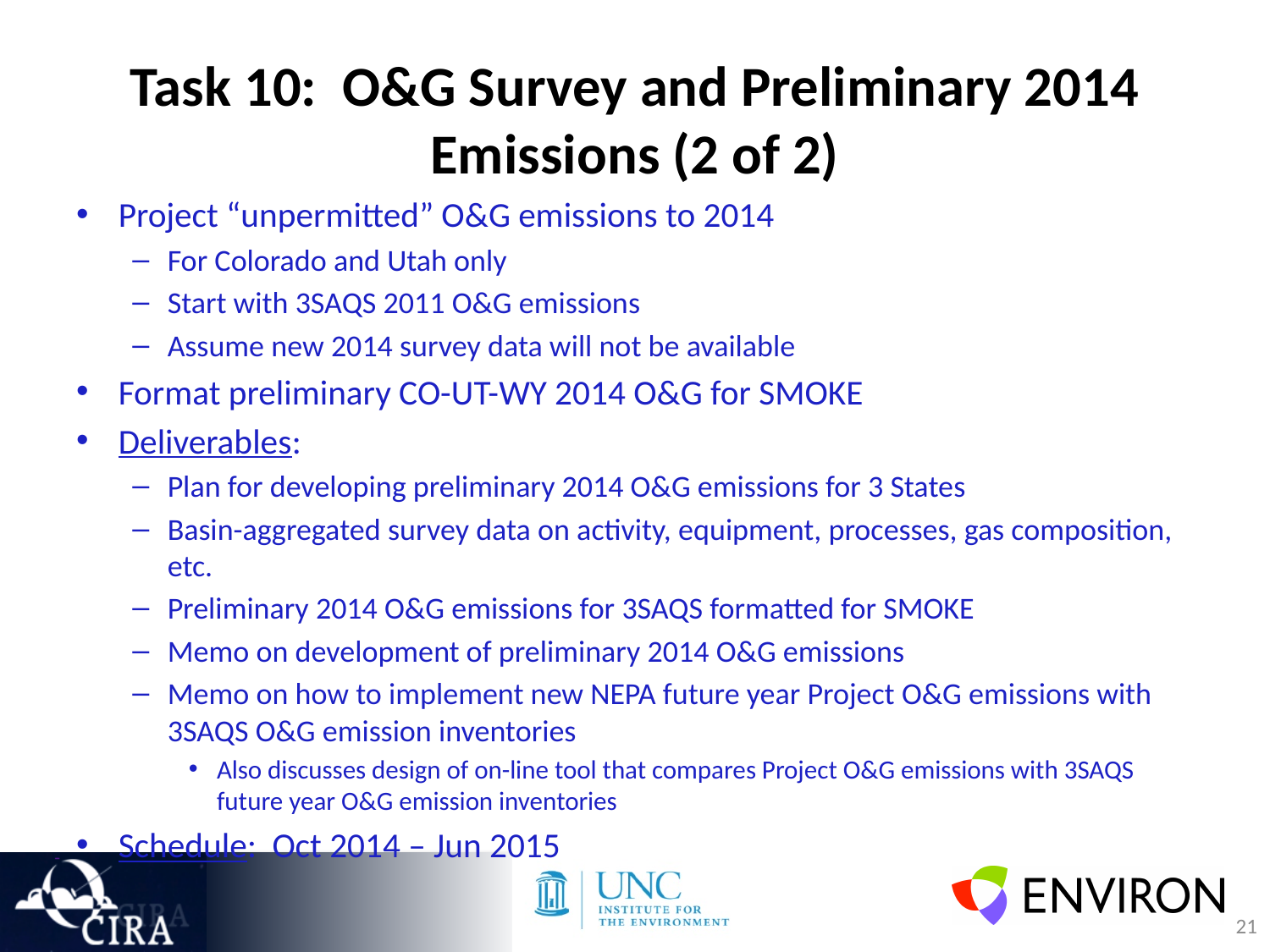

# Task 10:  O&G Survey and Preliminary 2014 Emissions (2 of 2)
Project “unpermitted” O&G emissions to 2014
For Colorado and Utah only
Start with 3SAQS 2011 O&G emissions
Assume new 2014 survey data will not be available
Format preliminary CO-UT-WY 2014 O&G for SMOKE
Deliverables:
Plan for developing preliminary 2014 O&G emissions for 3 States
Basin-aggregated survey data on activity, equipment, processes, gas composition, etc.
Preliminary 2014 O&G emissions for 3SAQS formatted for SMOKE
Memo on development of preliminary 2014 O&G emissions
Memo on how to implement new NEPA future year Project O&G emissions with 3SAQS O&G emission inventories
Also discusses design of on-line tool that compares Project O&G emissions with 3SAQS future year O&G emission inventories
Schedule:  Oct 2014 – Jun 2015